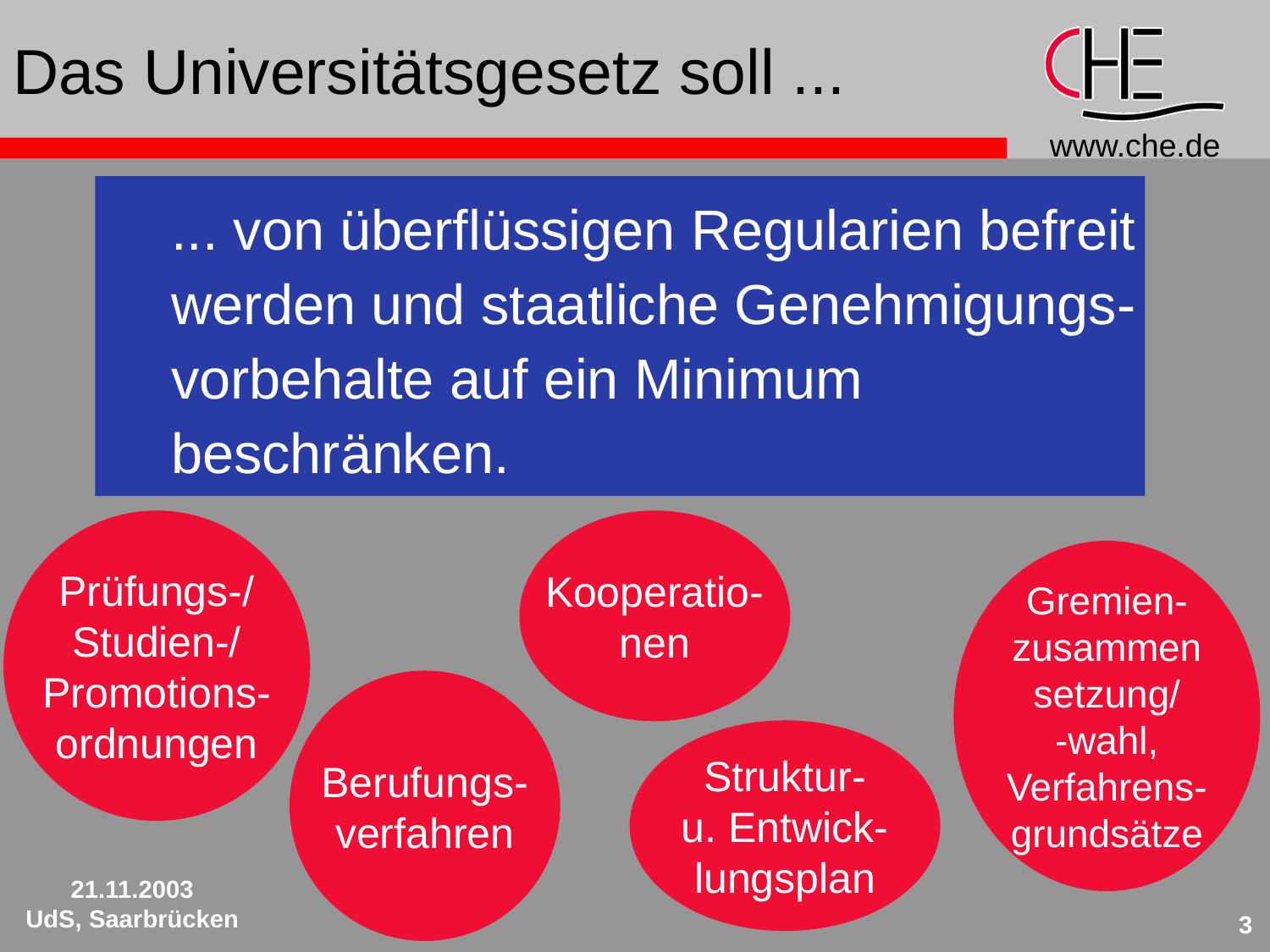

# Das Universitätsgesetz soll ...
... von überflüssigen Regularien befreit
werden und staatliche Genehmigungs-
vorbehalte auf ein Minimum
beschränken.
Prüfungs-/
Studien-/
Promotions-
ordnungen
Kooperatio-
nen
Gremien-
zusammen
setzung/
-wahl,
Verfahrens-
grundsätze
Berufungs-
verfahren
Struktur-
u. Entwick-
lungsplan
21.11.2003
UdS, Saarbrücken
3